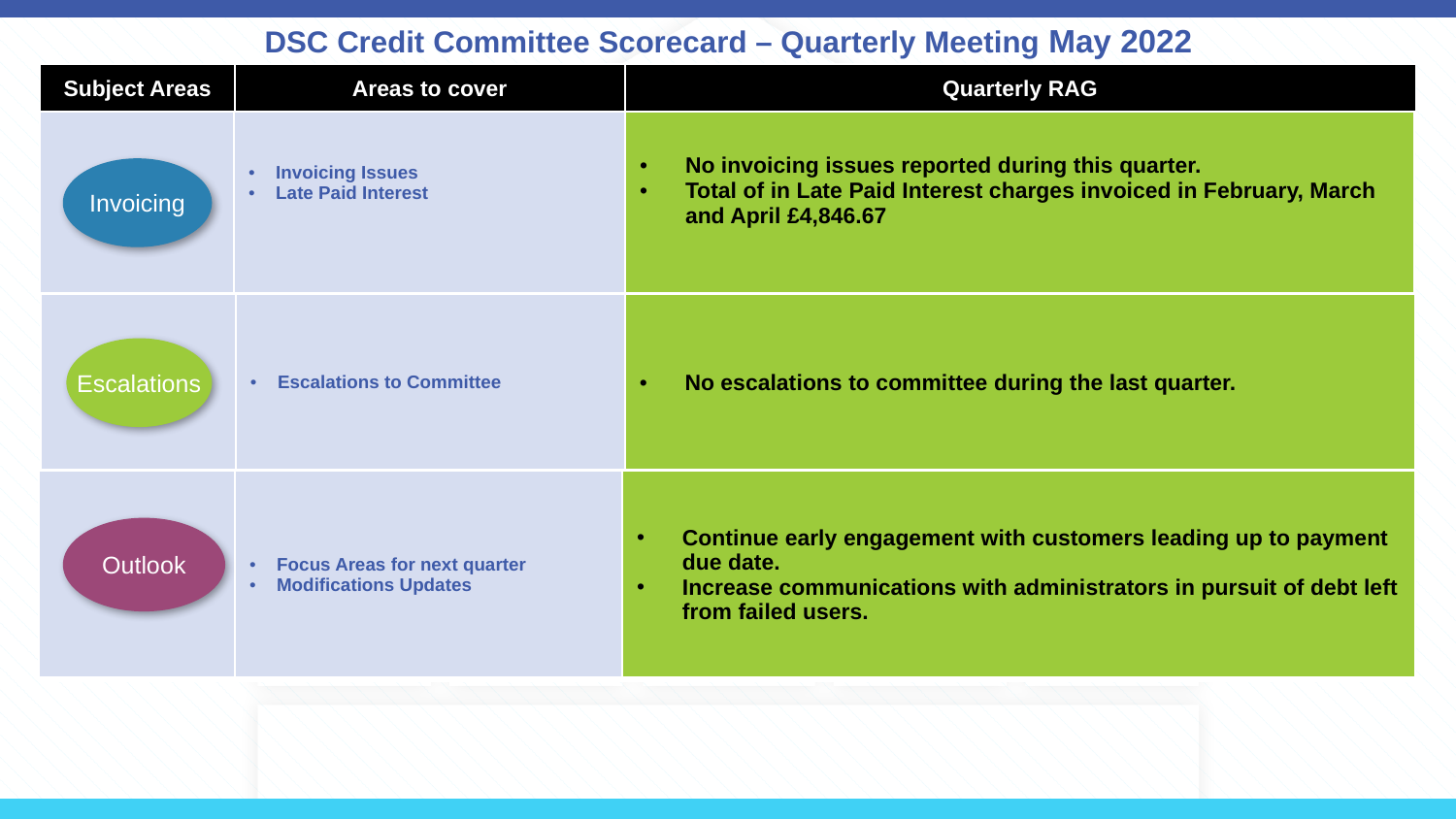

DSC Credit Committee Scorecard – Quarterly Meeting May 2022
| Subject Areas | Areas to cover | Quarterly RAG |
| --- | --- | --- |
|  | Invoicing Issues Late Paid Interest | No invoicing issues reported during this quarter. Total of in Late Paid Interest charges invoiced in February, March and April £4,846.67 |
| --- | --- | --- |
Invoicing
|  | Escalations to Committee | No escalations to committee during the last quarter. |
| --- | --- | --- |
Escalations
|  | Focus Areas for next quarter Modifications Updates | Continue early engagement with customers leading up to payment due date. Increase communications with administrators in pursuit of debt left from failed users. |
| --- | --- | --- |
Outlook